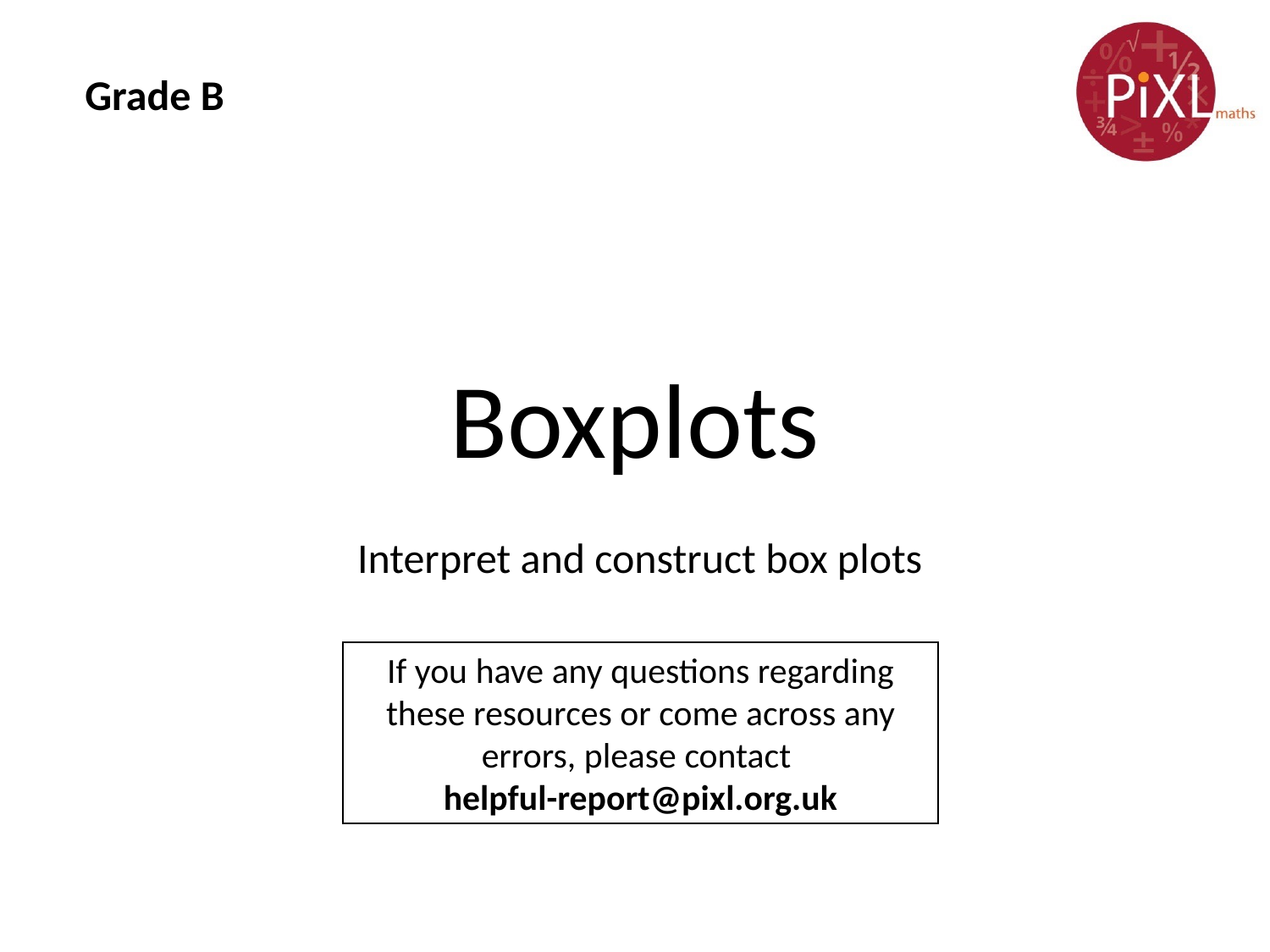

Grade B
# Boxplots
Interpret and construct box plots
If you have any questions regarding these resources or come across any errors, please contact
helpful-report@pixl.org.uk